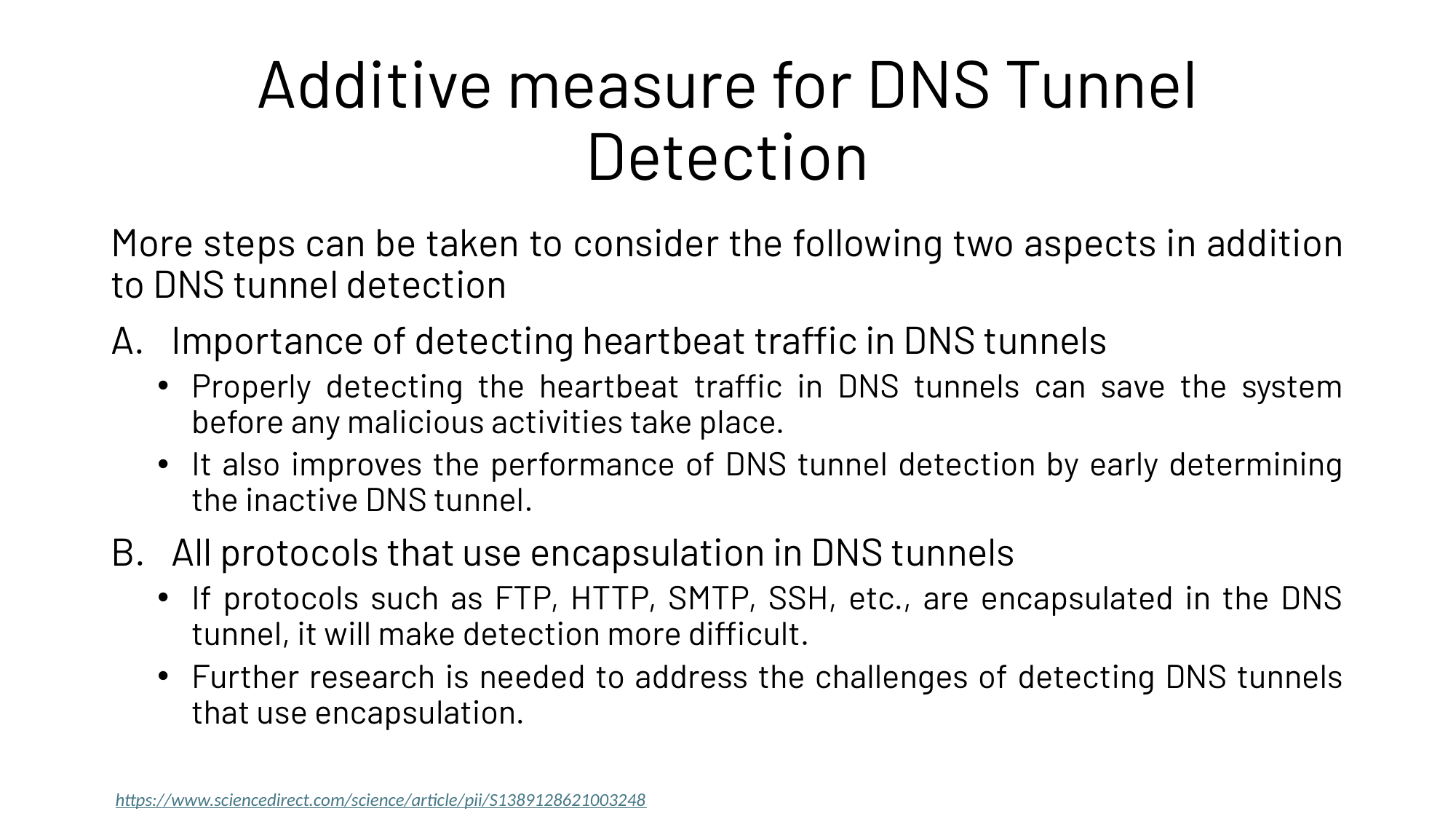

# Additive measure for DNS Tunnel Detection
More steps can be taken to consider the following two aspects in addition to DNS tunnel detection
Importance of detecting heartbeat traffic in DNS tunnels
Properly detecting the heartbeat traffic in DNS tunnels can save the system before any malicious activities take place.
It also improves the performance of DNS tunnel detection by early determining the inactive DNS tunnel.
All protocols that use encapsulation in DNS tunnels
If protocols such as FTP, HTTP, SMTP, SSH, etc., are encapsulated in the DNS tunnel, it will make detection more difficult.
Further research is needed to address the challenges of detecting DNS tunnels that use encapsulation.

https://www.sciencedirect.com/science/article/pii/S1389128621003248